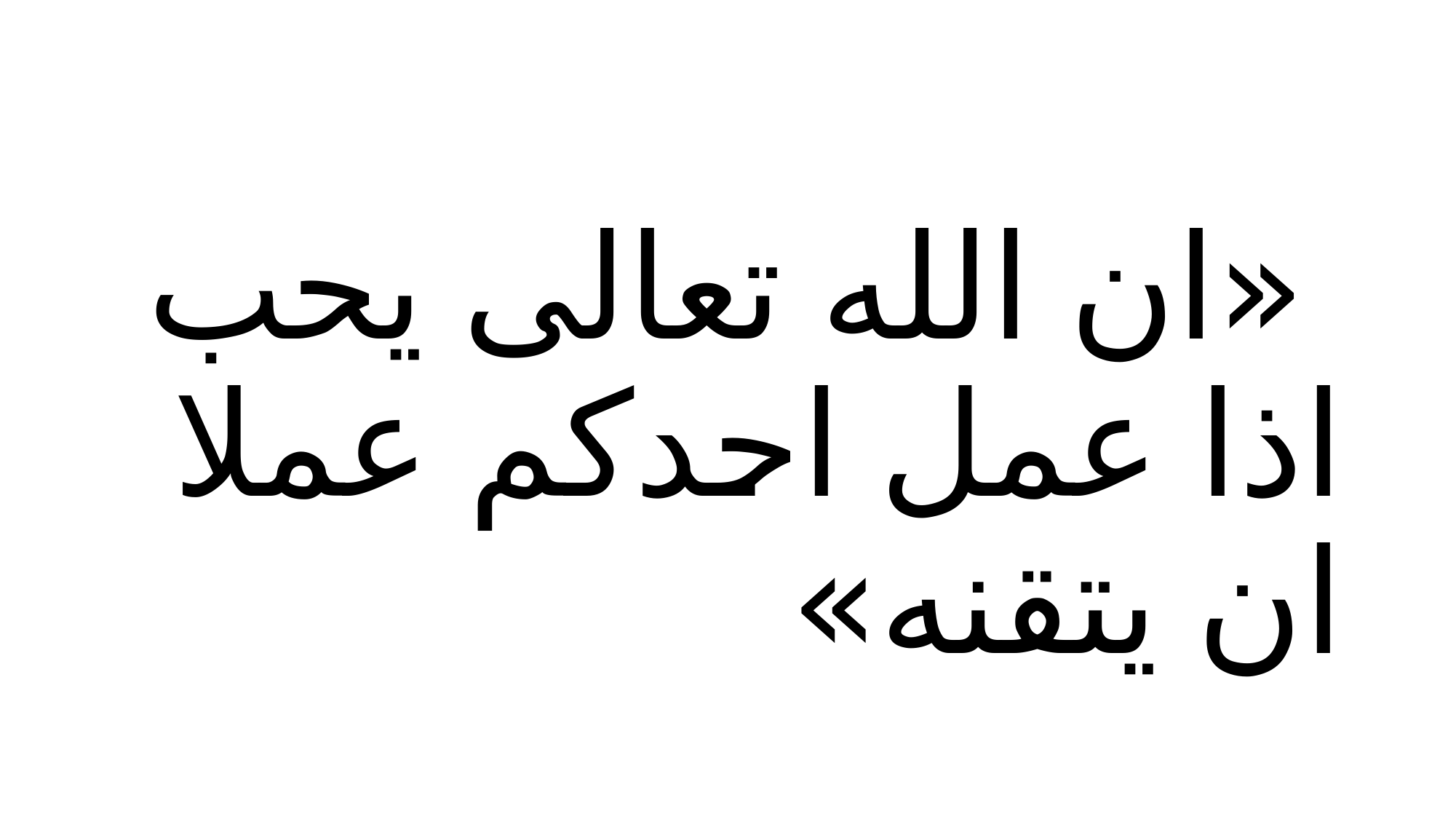

# «ان الله تعالی یحب اذا عمل احدکم عملا ان یتقنه»